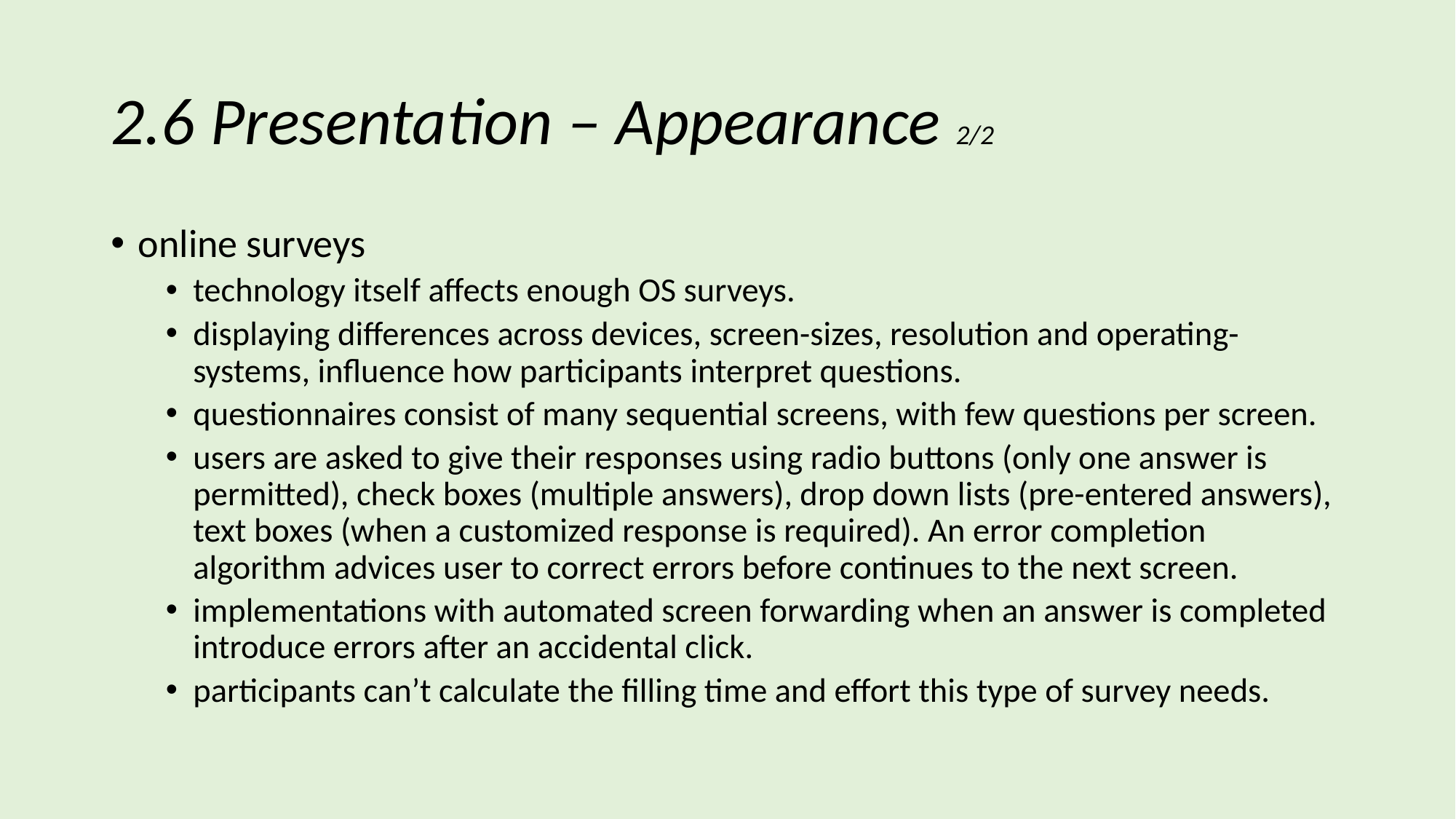

# 2.6 Presentation – Appearance 2/2
online surveys
technology itself affects enough OS surveys.
displaying differences across devices, screen-sizes, resolution and operating-systems, influence how participants interpret questions.
questionnaires consist of many sequential screens, with few questions per screen.
users are asked to give their responses using radio buttons (only one answer is permitted), check boxes (multiple answers), drop down lists (pre-entered answers), text boxes (when a customized response is required). An error completion algorithm advices user to correct errors before continues to the next screen.
implementations with automated screen forwarding when an answer is completed introduce errors after an accidental click.
participants can’t calculate the filling time and effort this type of survey needs.